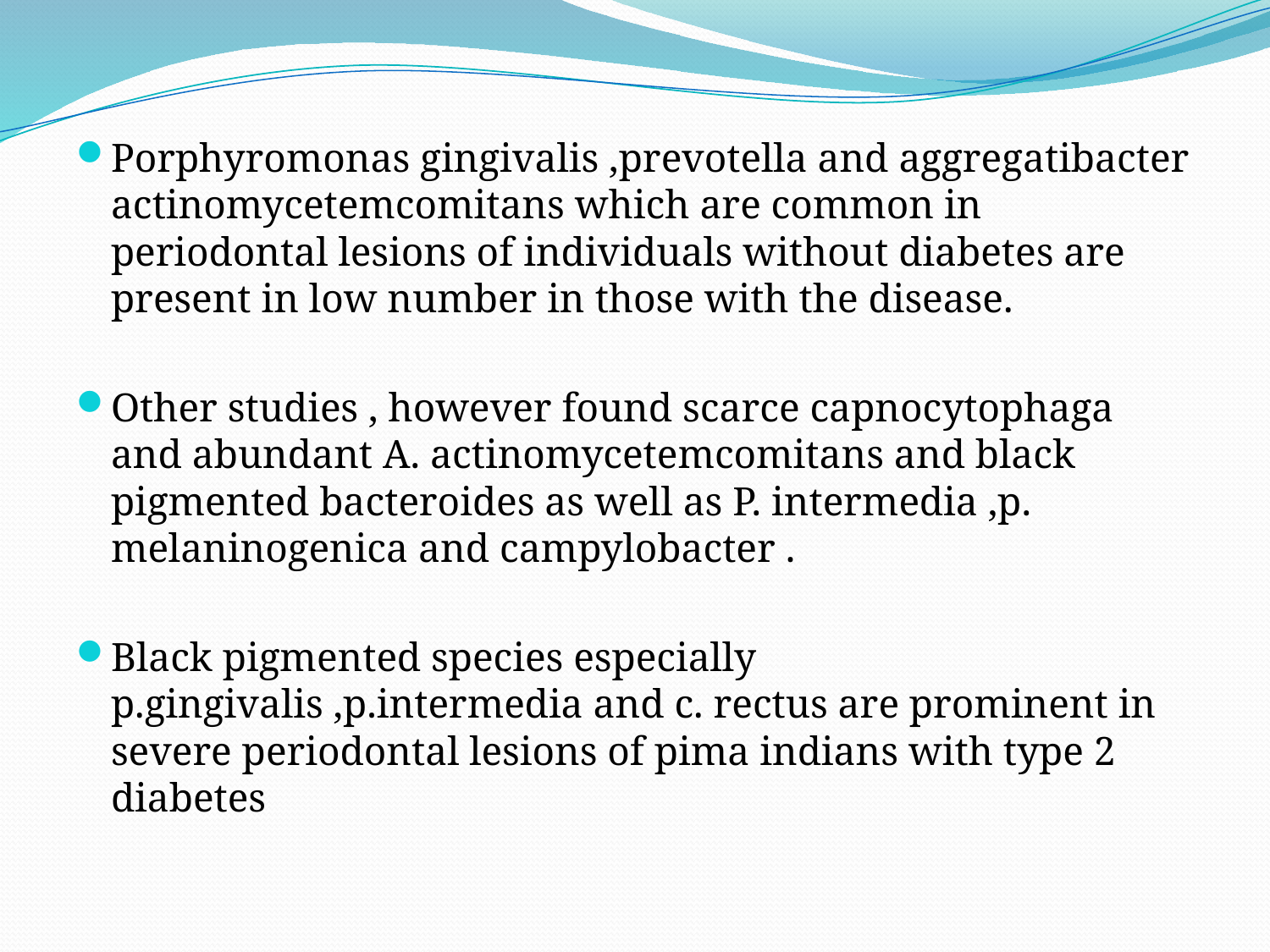

Porphyromonas gingivalis ,prevotella and aggregatibacter actinomycetemcomitans which are common in periodontal lesions of individuals without diabetes are present in low number in those with the disease.

Other studies , however found scarce capnocytophaga and abundant A. actinomycetemcomitans and black pigmented bacteroides as well as P. intermedia ,p. melaninogenica and campylobacter .

Black pigmented species especially p.gingivalis ,p.intermedia and c. rectus are prominent in severe periodontal lesions of pima indians with type 2 diabetes